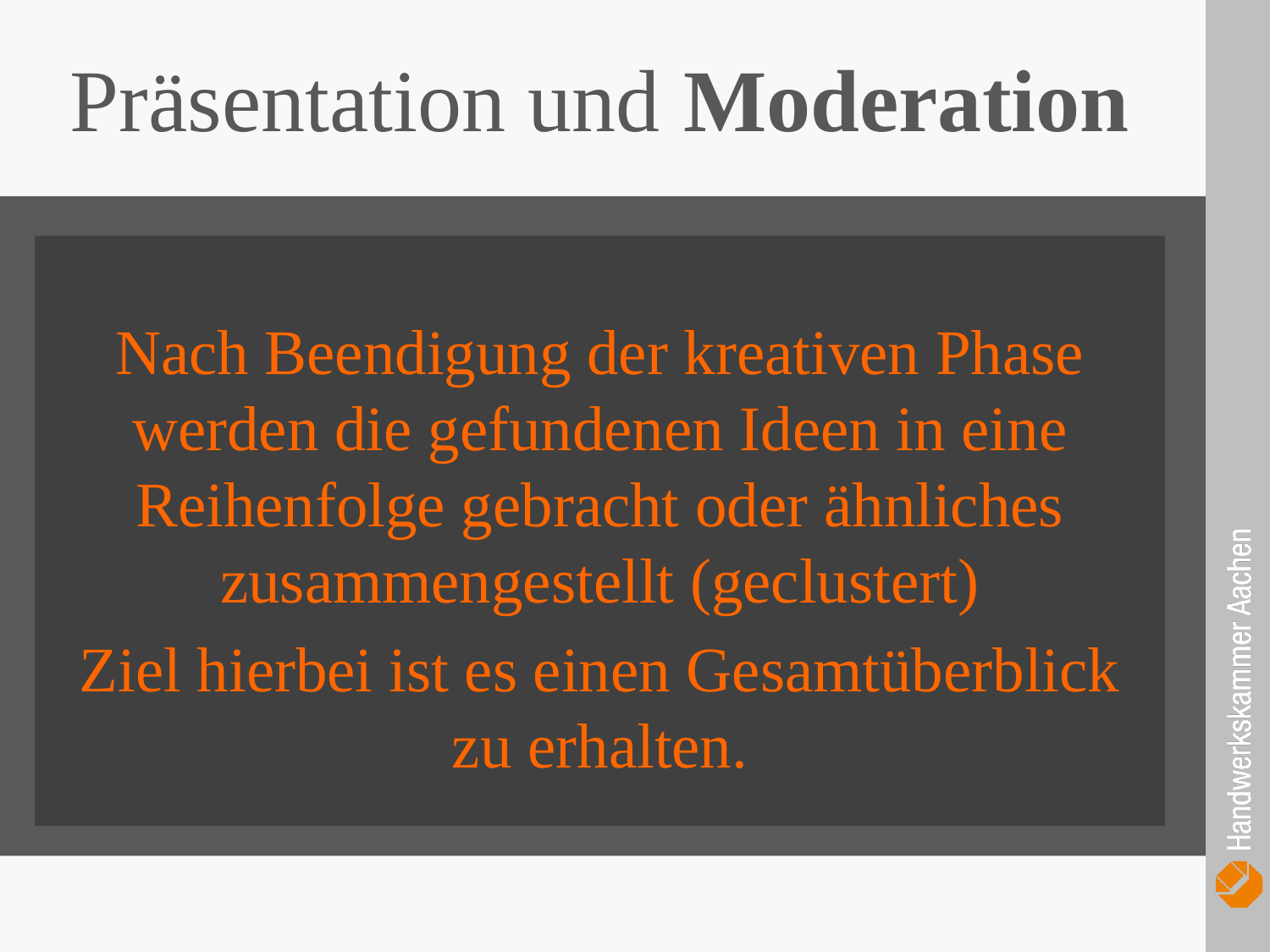

Präsentation und Moderation

Nach Beendigung der kreativen Phase werden die gefundenen Ideen in eine Reihenfolge gebracht oder ähnliches zusammengestellt (geclustert)
Ziel hierbei ist es einen Gesamtüberblick zu erhalten.